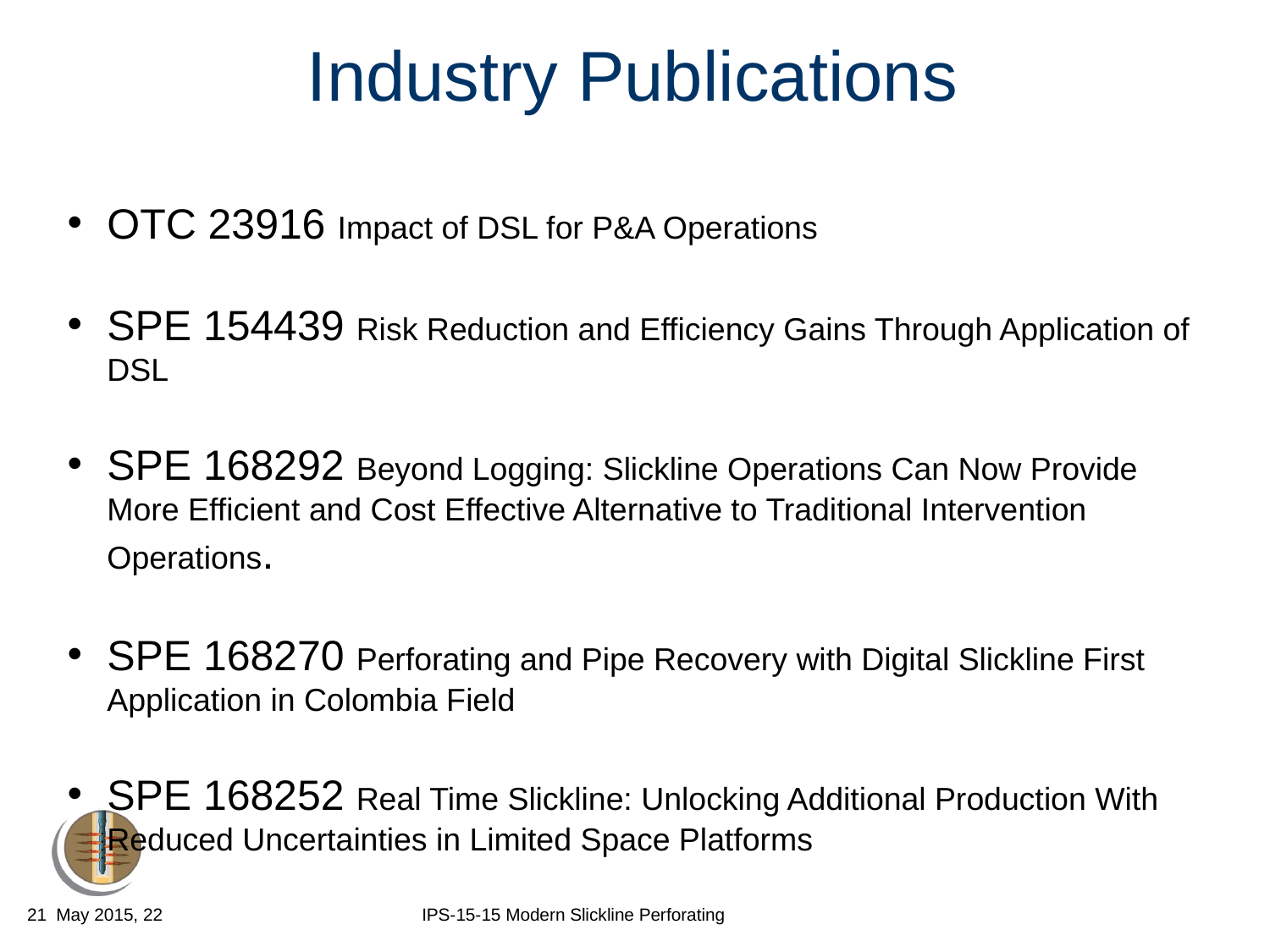

Industry Publications

OTC 23916 Impact of DSL for P&A Operations

SPE 154439 Risk Reduction and Efficiency Gains Through Application of DSL

SPE 168292 Beyond Logging: Slickline Operations Can Now Provide More Efficient and Cost Effective Alternative to Traditional Intervention Operations.

SPE 168270 Perforating and Pipe Recovery with Digital Slickline First Application in Colombia Field

SPE 168252 Real Time Slickline: Unlocking Additional Production With Reduced Uncertainties in Limited Space Platforms